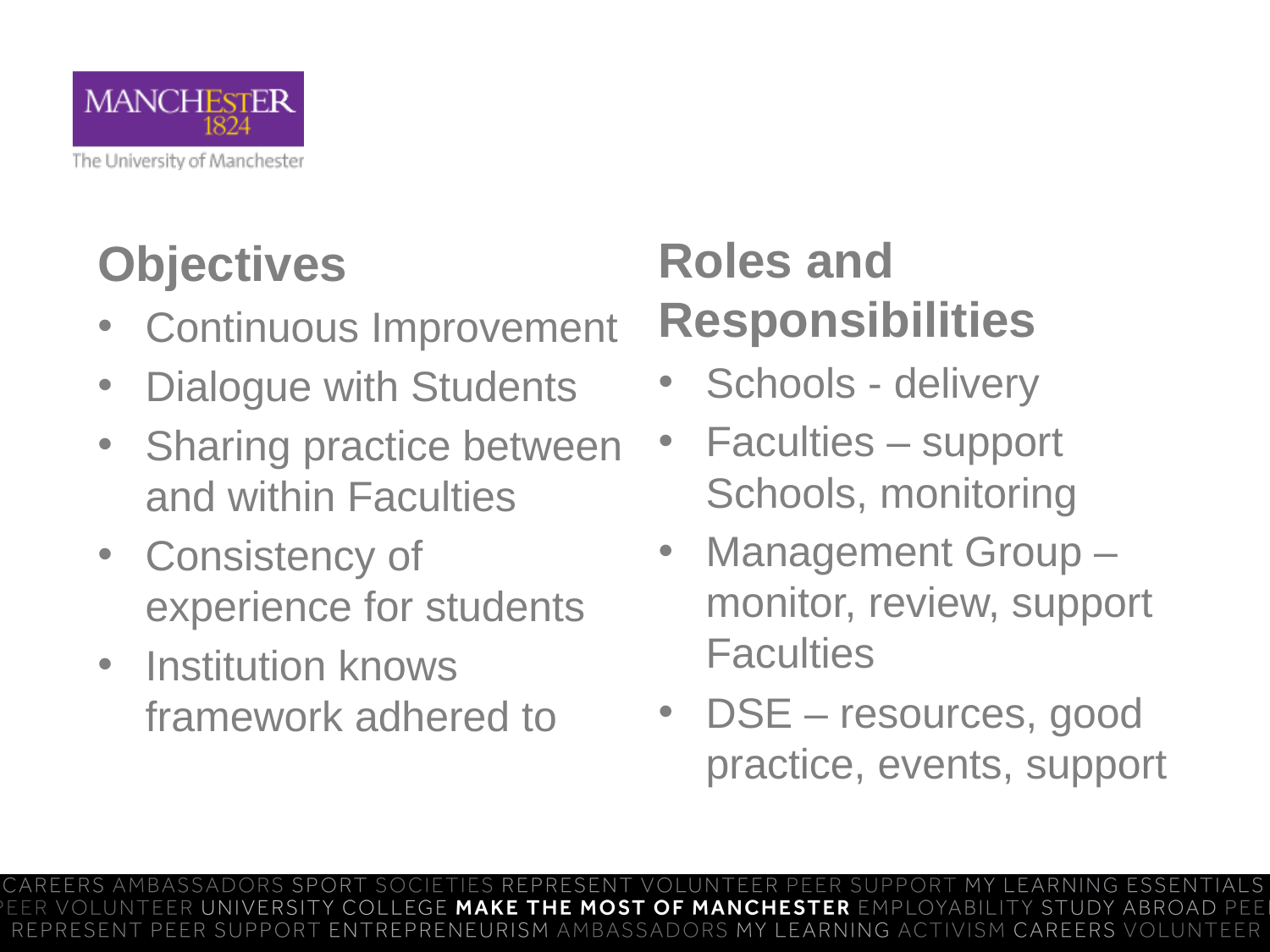

Roles and Responsibilities
Schools - delivery
Faculties – support Schools, monitoring
Management Group – monitor, review, support Faculties
DSE – resources, good practice, events, support
Objectives
Continuous Improvement
Dialogue with Students
Sharing practice between and within Faculties
Consistency of experience for students
Institution knows framework adhered to